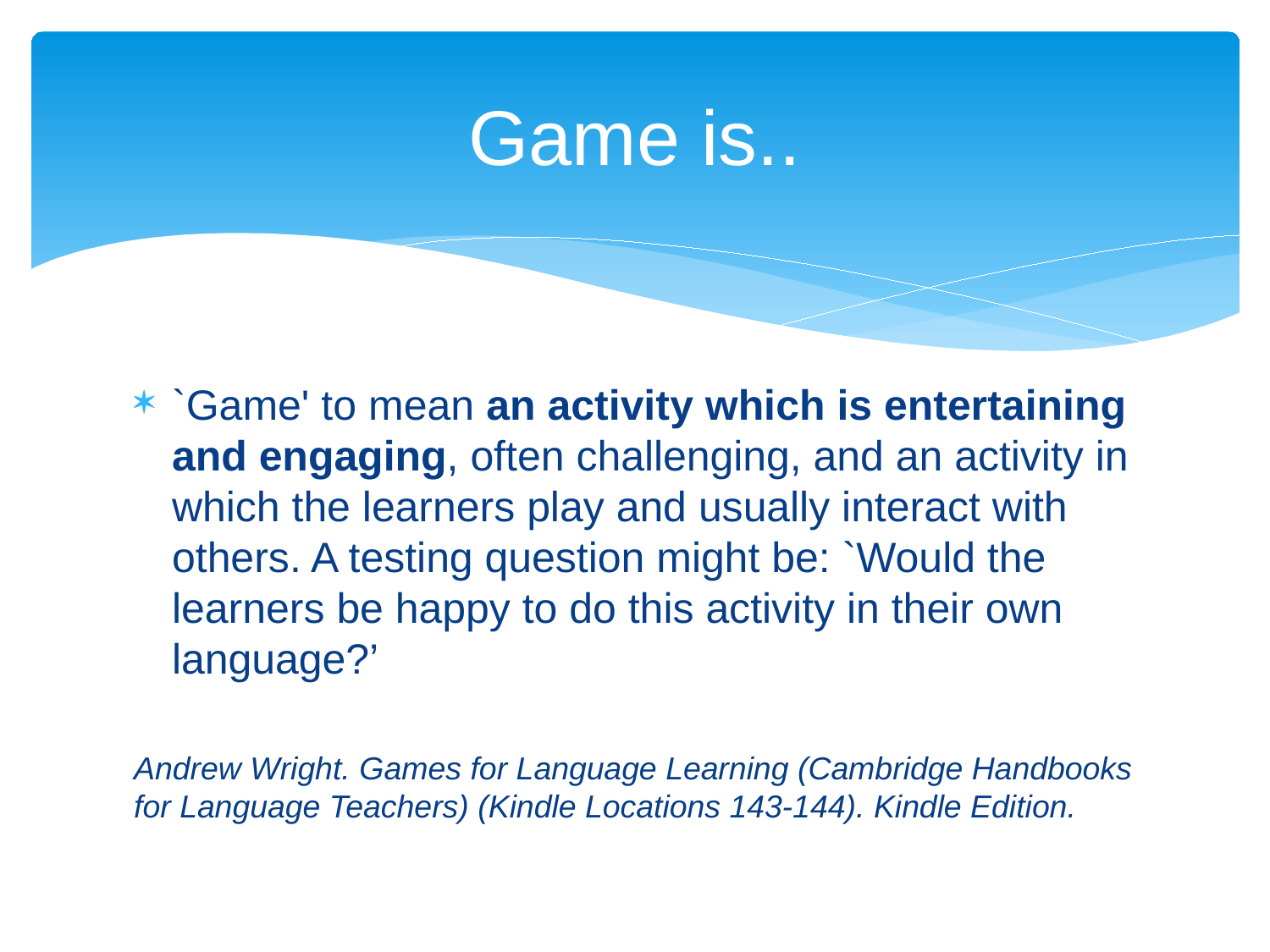

# Game is..
`Game' to mean an activity which is entertaining and engaging, often challenging, and an activity in which the learners play and usually interact with others. A testing question might be: `Would the learners be happy to do this activity in their own language?’

Andrew Wright. Games for Language Learning (Cambridge Handbooks for Language Teachers) (Kindle Locations 143-144). Kindle Edition.